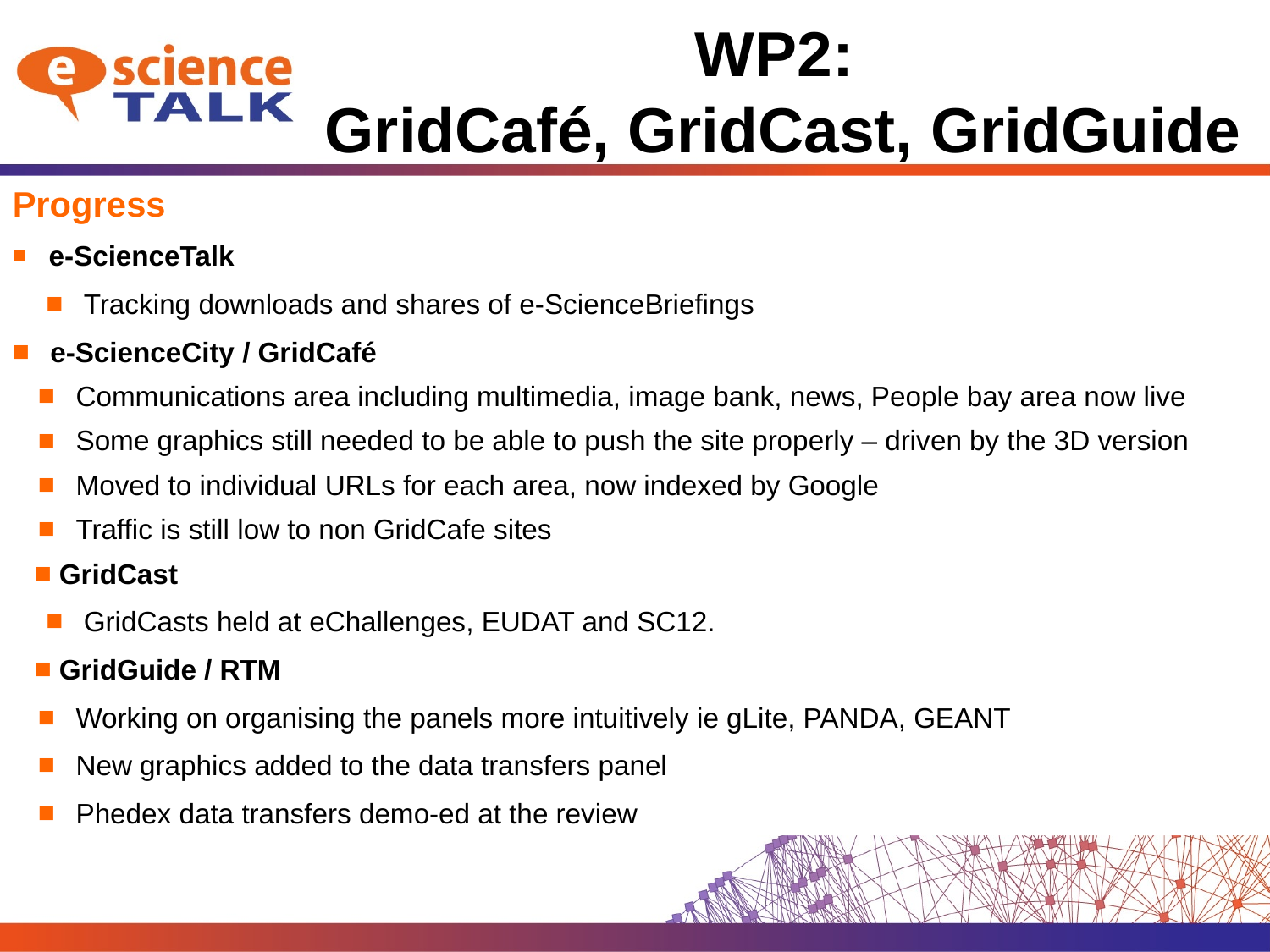

# WP2: GridCafé, GridCast, GridGuide
Progress
 e-ScienceTalk
 Tracking downloads and shares of e-ScienceBriefings
 e-ScienceCity / GridCafé
 Communications area including multimedia, image bank, news, People bay area now live
 Some graphics still needed to be able to push the site properly – driven by the 3D version
 Moved to individual URLs for each area, now indexed by Google
 Traffic is still low to non GridCafe sites
 GridCast
 GridCasts held at eChallenges, EUDAT and SC12.
 GridGuide / RTM
 Working on organising the panels more intuitively ie gLite, PANDA, GEANT
 New graphics added to the data transfers panel
 Phedex data transfers demo-ed at the review